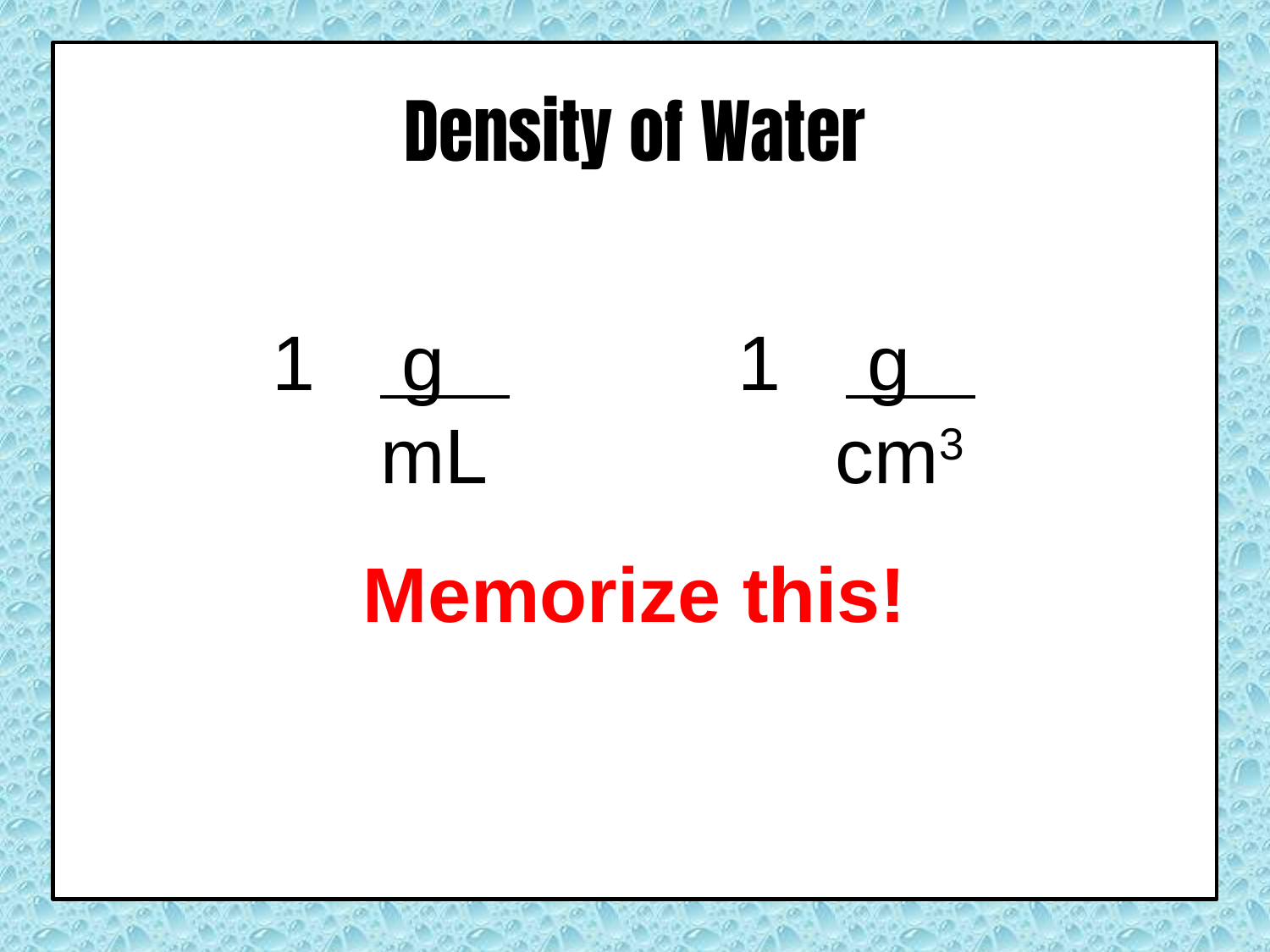

#
Density of Water

1    g   .
   mL
1    g   .
   cm3
Memorize this!